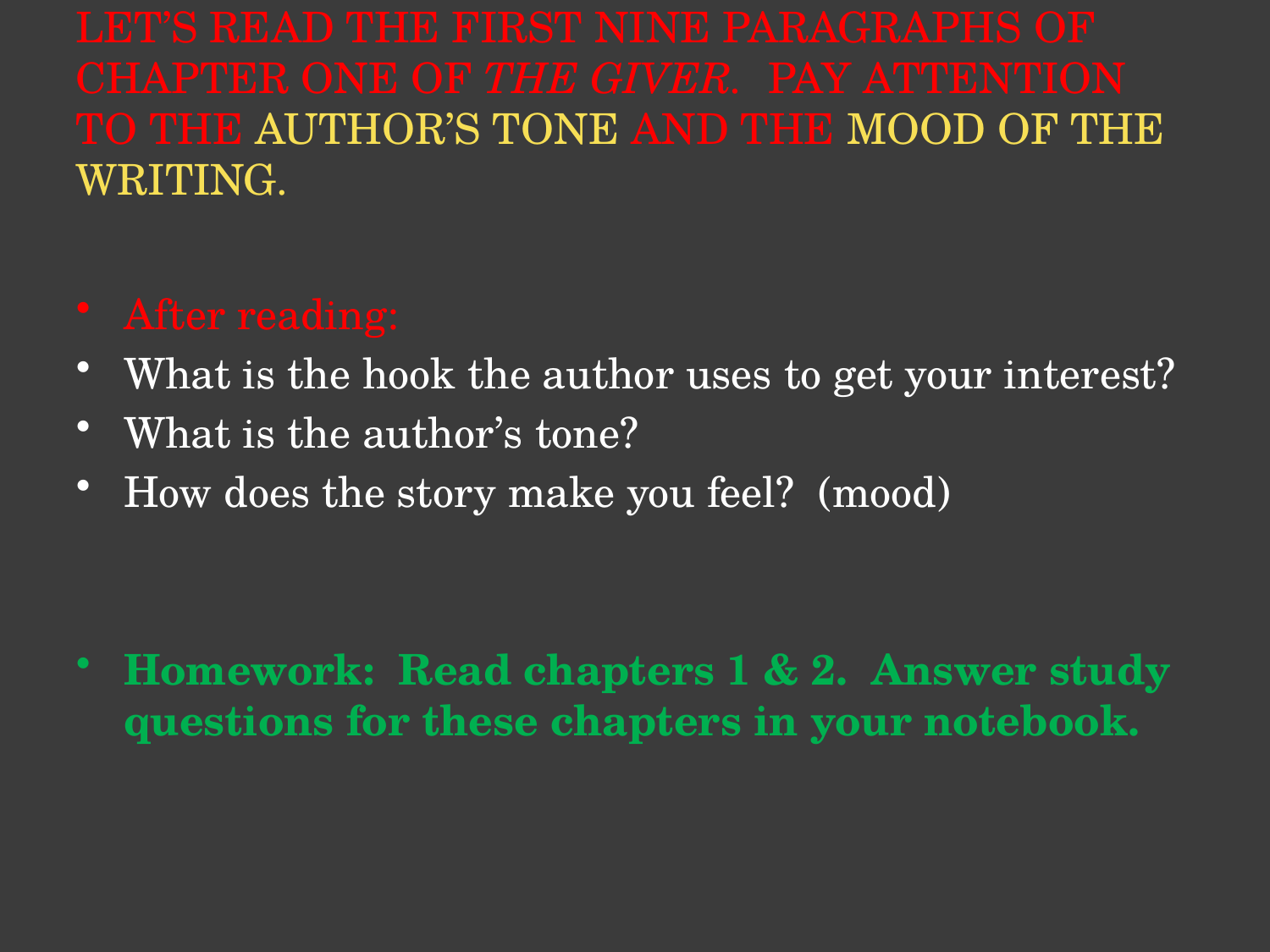

# Let’s read the first nine paragraphs of chapter one of The Giver.  Pay attention to the author’s tone and the mood of the writing.

After reading:
What is the hook the author uses to get your interest?
What is the author’s tone?
How does the story make you feel?  (mood)

Homework:  Read chapters 1 & 2.  Answer study questions for these chapters in your notebook.